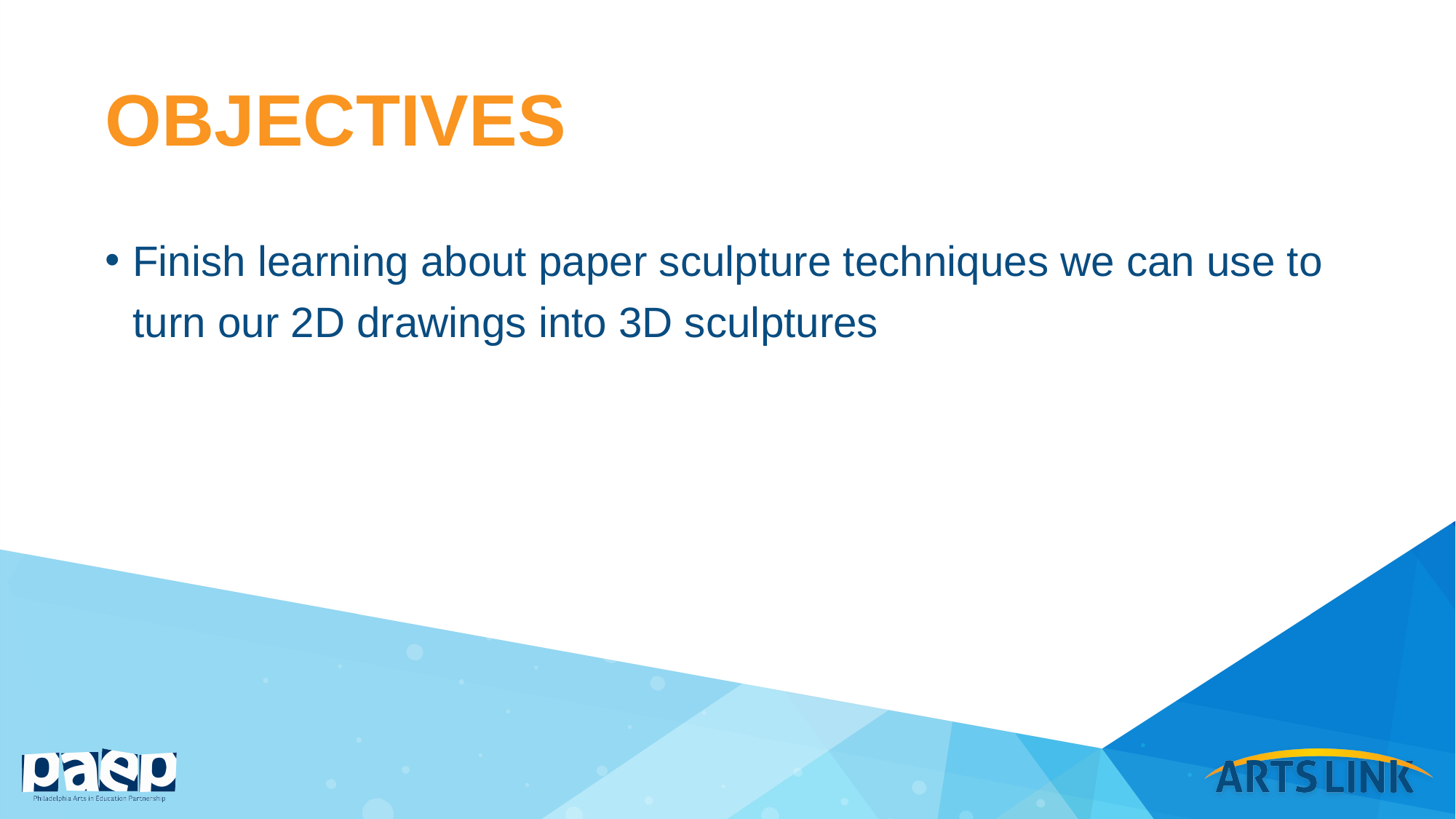

# objectives
Finish learning about paper sculpture techniques we can use to turn our 2D drawings into 3D sculptures